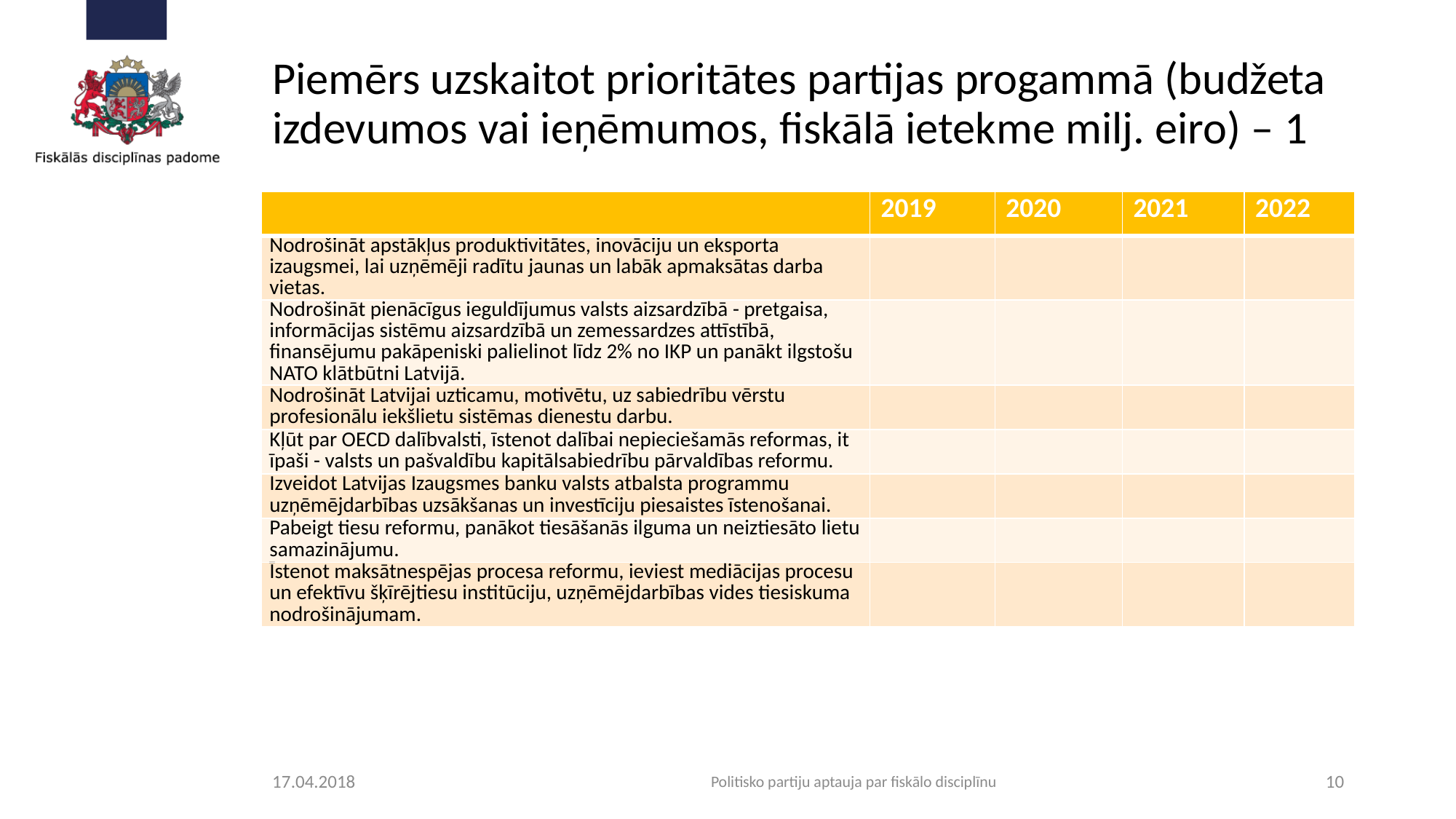

# Piemērs uzskaitot prioritātes partijas progammā (budžeta izdevumos vai ieņēmumos, fiskālā ietekme milj. eiro) – 1
|  | 2019 | 2020 | 2021 | 2022 |
| --- | --- | --- | --- | --- |
| Nodrošināt apstākļus produktivitātes, inovāciju un eksporta izaugsmei, lai uzņēmēji radītu jaunas un labāk apmaksātas darba vietas. |  |  |  |  |
| Nodrošināt pienācīgus ieguldījumus valsts aizsardzībā - pretgaisa, informācijas sistēmu aizsardzībā un zemessardzes attīstībā, finansējumu pakāpeniski palielinot līdz 2% no IKP un panākt ilgstošu NATO klātbūtni Latvijā. |  |  |  |  |
| Nodrošināt Latvijai uzticamu, motivētu, uz sabiedrību vērstu profesionālu iekšlietu sistēmas dienestu darbu. |  |  |  |  |
| Kļūt par OECD dalībvalsti, īstenot dalībai nepieciešamās reformas, it īpaši - valsts un pašvaldību kapitālsabiedrību pārvaldības reformu. |  |  |  |  |
| Izveidot Latvijas Izaugsmes banku valsts atbalsta programmu uzņēmējdarbības uzsākšanas un investīciju piesaistes īstenošanai. |  |  |  |  |
| Pabeigt tiesu reformu, panākot tiesāšanās ilguma un neiztiesāto lietu samazinājumu. |  |  |  |  |
| Īstenot maksātnespējas procesa reformu, ieviest mediācijas procesu un efektīvu šķīrējtiesu institūciju, uzņēmējdarbības vides tiesiskuma nodrošinājumam. |  |  |  |  |
17.04.2018
Politisko partiju aptauja par fiskālo disciplīnu
10